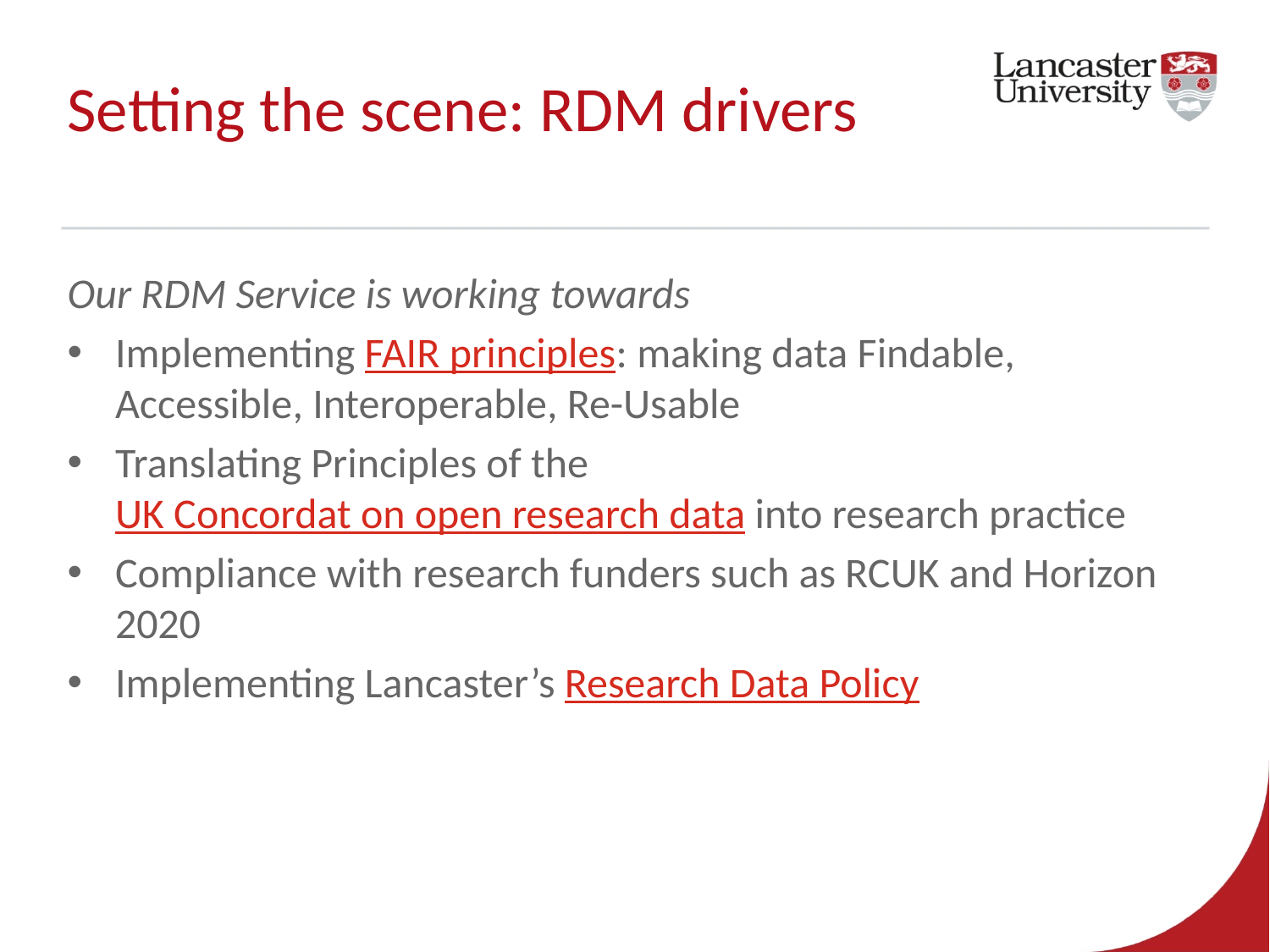

# Setting the scene: RDM drivers
Our RDM Service is working towards
Implementing FAIR principles: making data Findable, Accessible, Interoperable, Re-Usable
Translating Principles of the UK Concordat on open research data into research practice
Compliance with research funders such as RCUK and Horizon 2020
Implementing Lancaster’s Research Data Policy